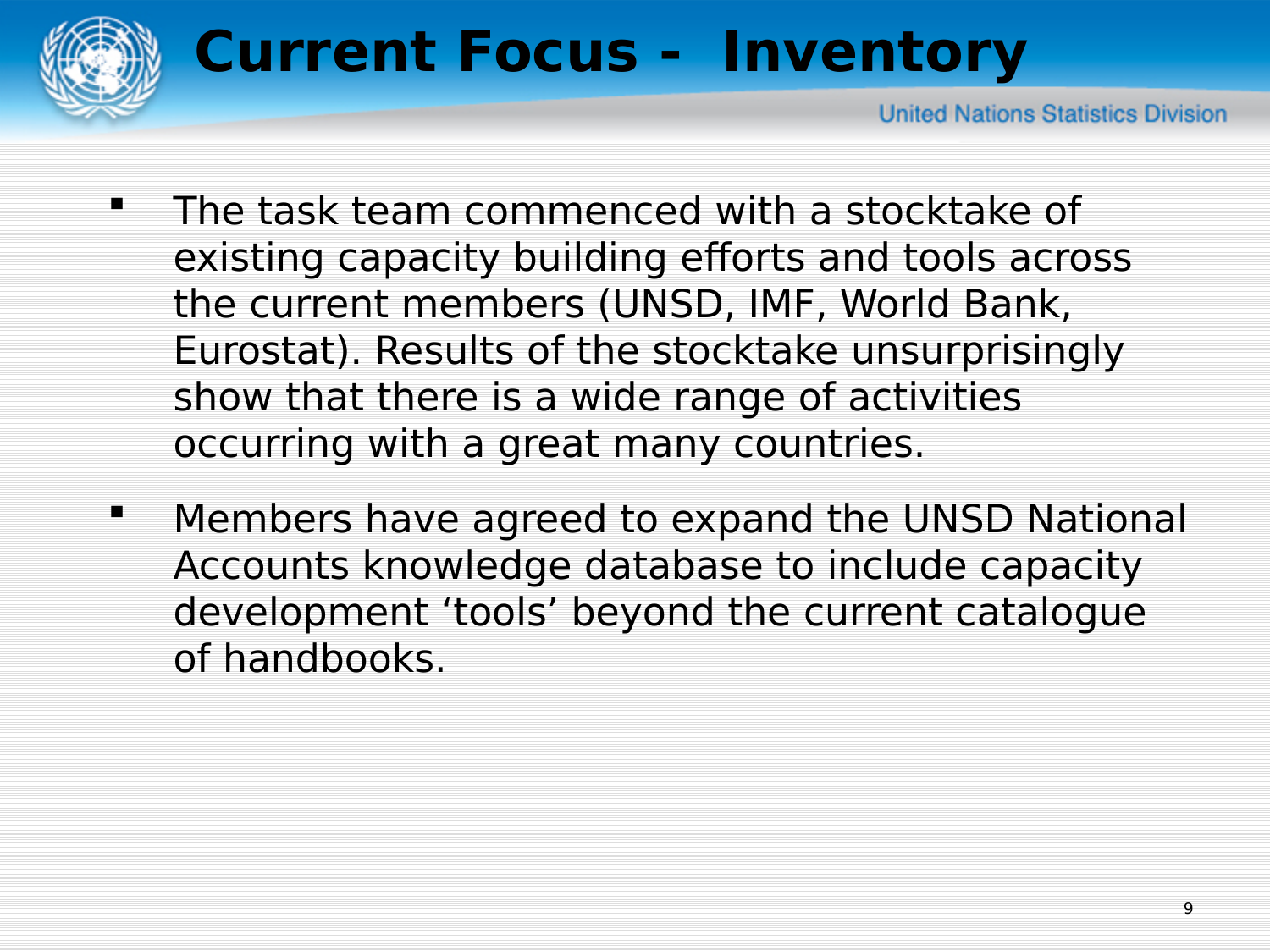

# Current Focus -  Inventory
The task team commenced with a stocktake of existing capacity building efforts and tools across the current members (UNSD, IMF, World Bank, Eurostat). Results of the stocktake unsurprisingly show that there is a wide range of activities occurring with a great many countries.
Members have agreed to expand the UNSD National Accounts knowledge database to include capacity development ‘tools’ beyond the current catalogue of handbooks.
9